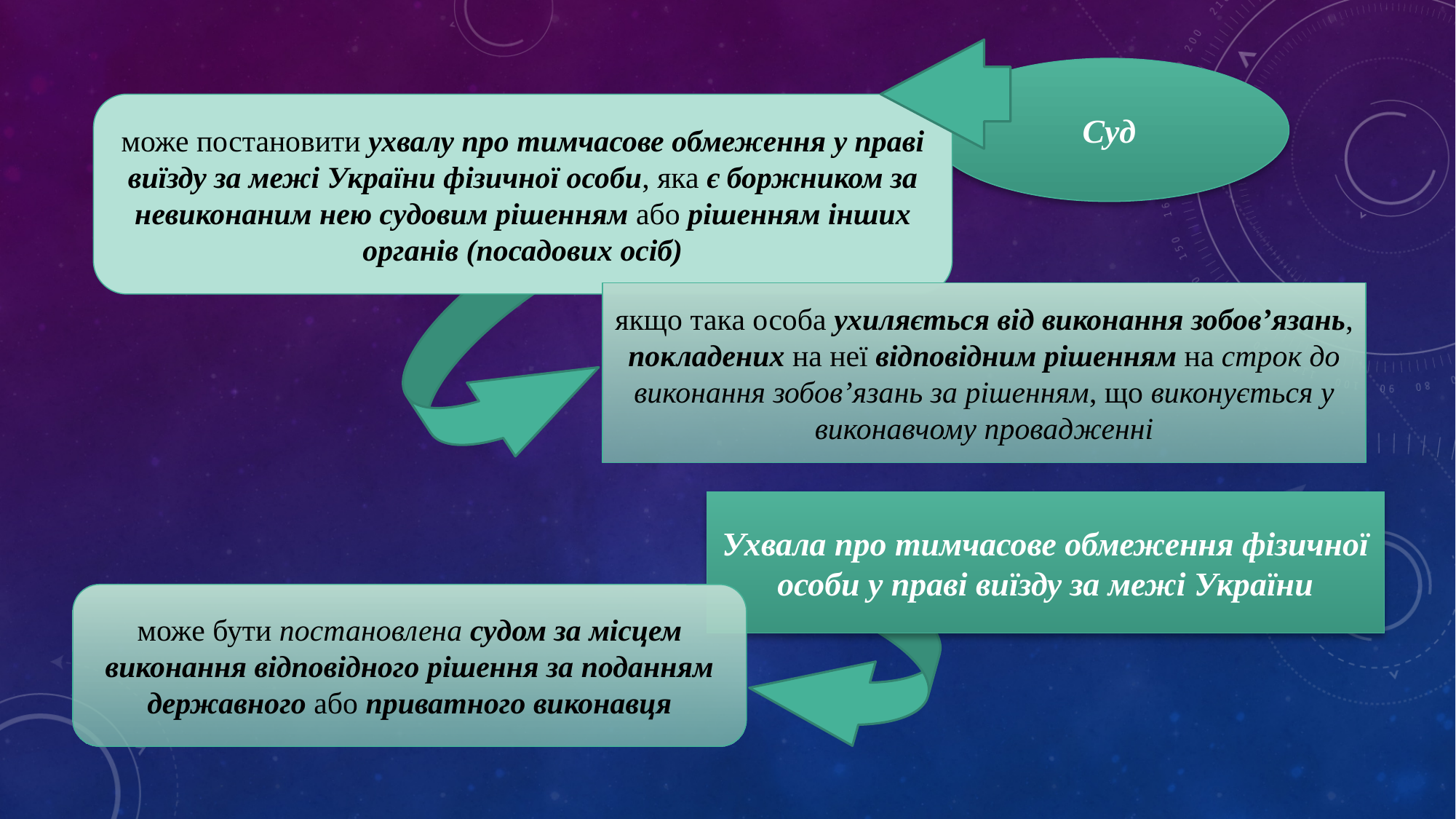

Суд
може постановити ухвалу про тимчасове обмеження у праві виїзду за межі України фізичної особи, яка є боржником за невиконаним нею судовим рішенням або рішенням інших органів (посадових осіб)

якщо така особа ухиляється від виконання зобов’язань, покладених на неї відповідним рішенням на строк до виконання зобов’язань за рішенням, що виконується у виконавчому провадженні
Ухвала про тимчасове обмеження фізичної особи у праві виїзду за межі України

може бути постановлена судом за місцем виконання відповідного рішення за поданням державного або приватного виконавця